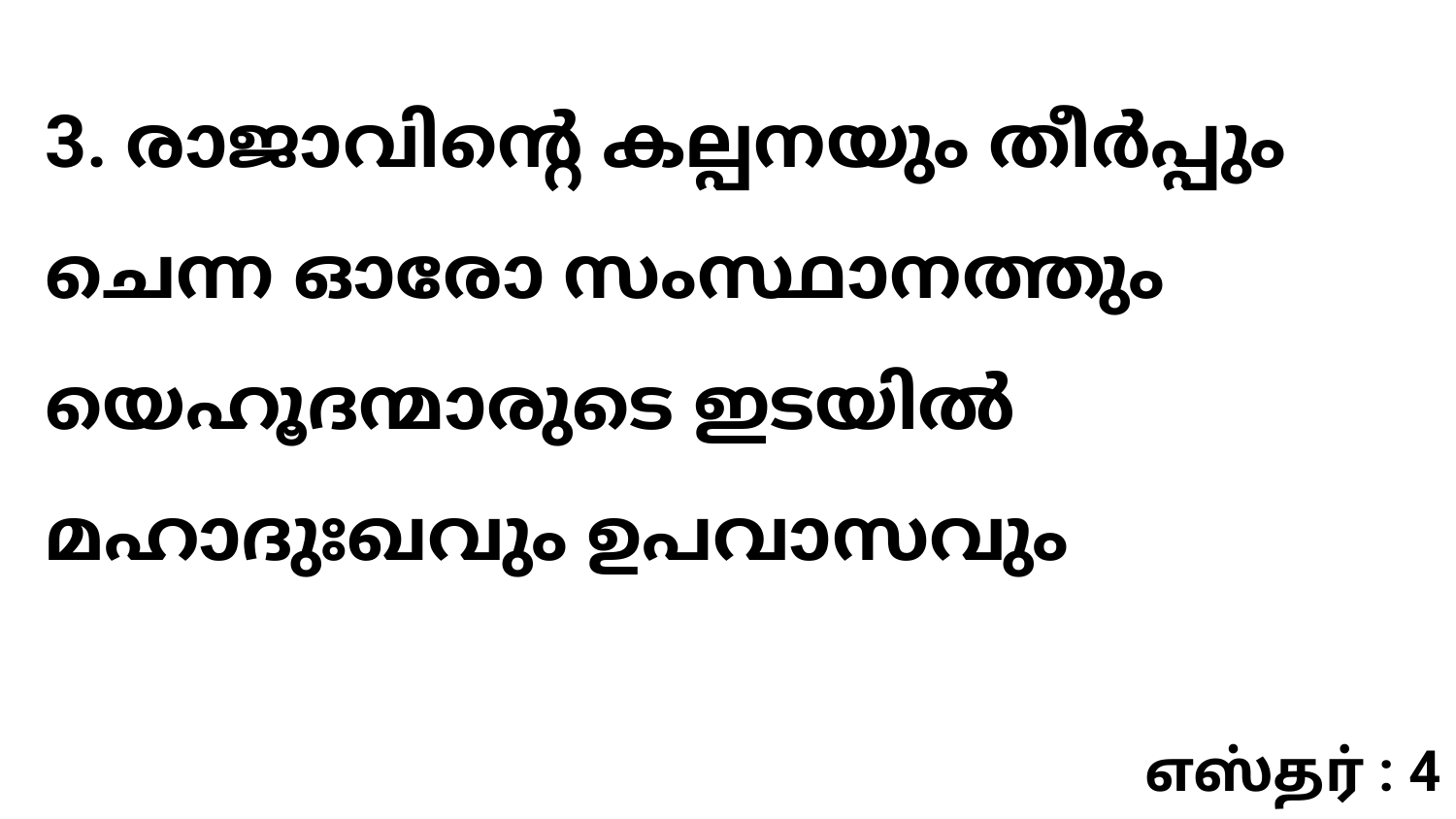

3. രാജാവിന്റെ കല്പനയും തീർപ്പും ചെന്ന ഓരോ സംസ്ഥാനത്തും യെഹൂദന്മാരുടെ ഇടയിൽ മഹാദുഃഖവും ഉപവാസവും
எஸ்தர் : 4